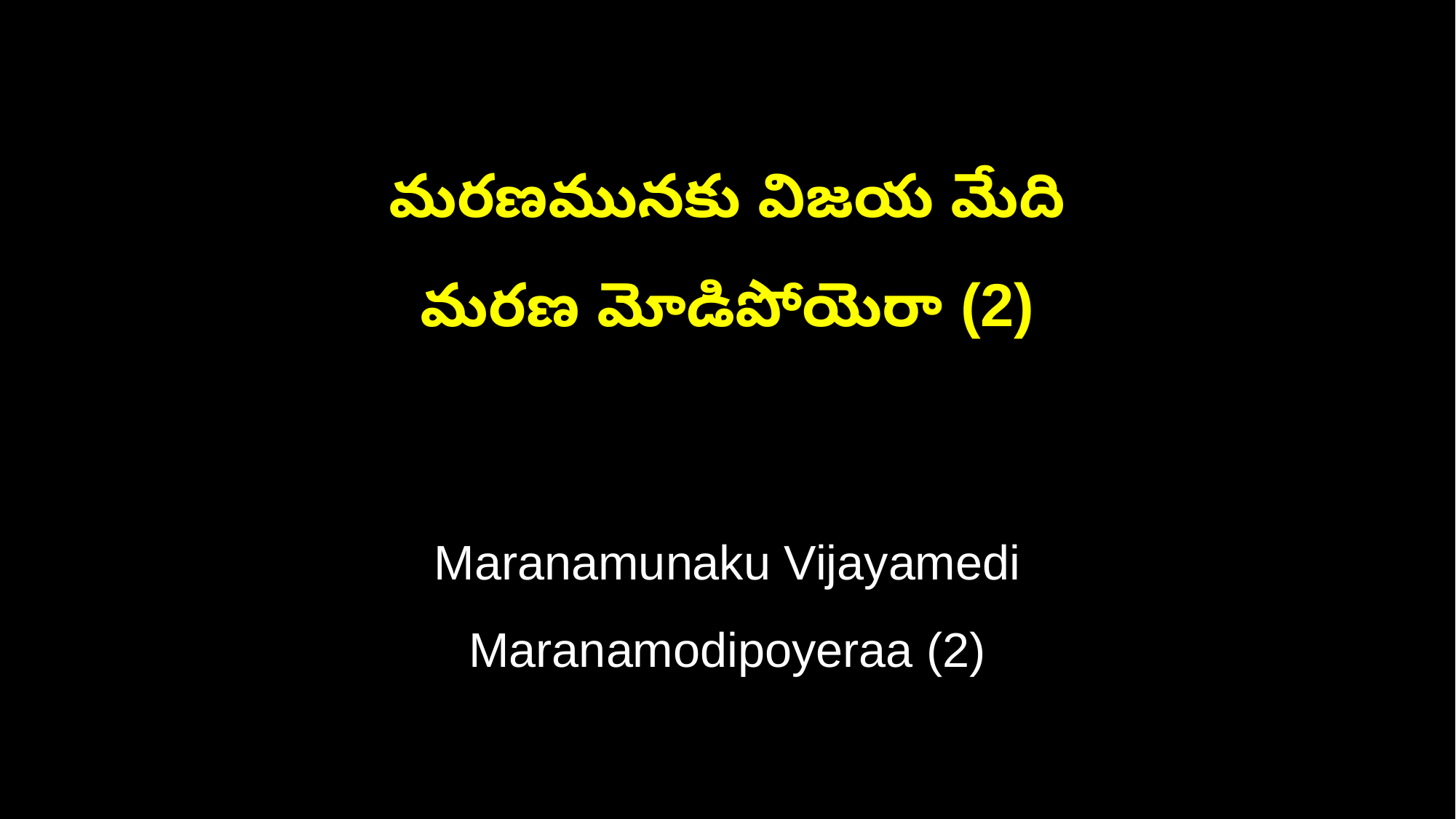

మరణమునకు విజయ మేది
మరణ మోడిపోయెరా (2)
Maranamunaku Vijayamedi
Maranamodipoyeraa (2)